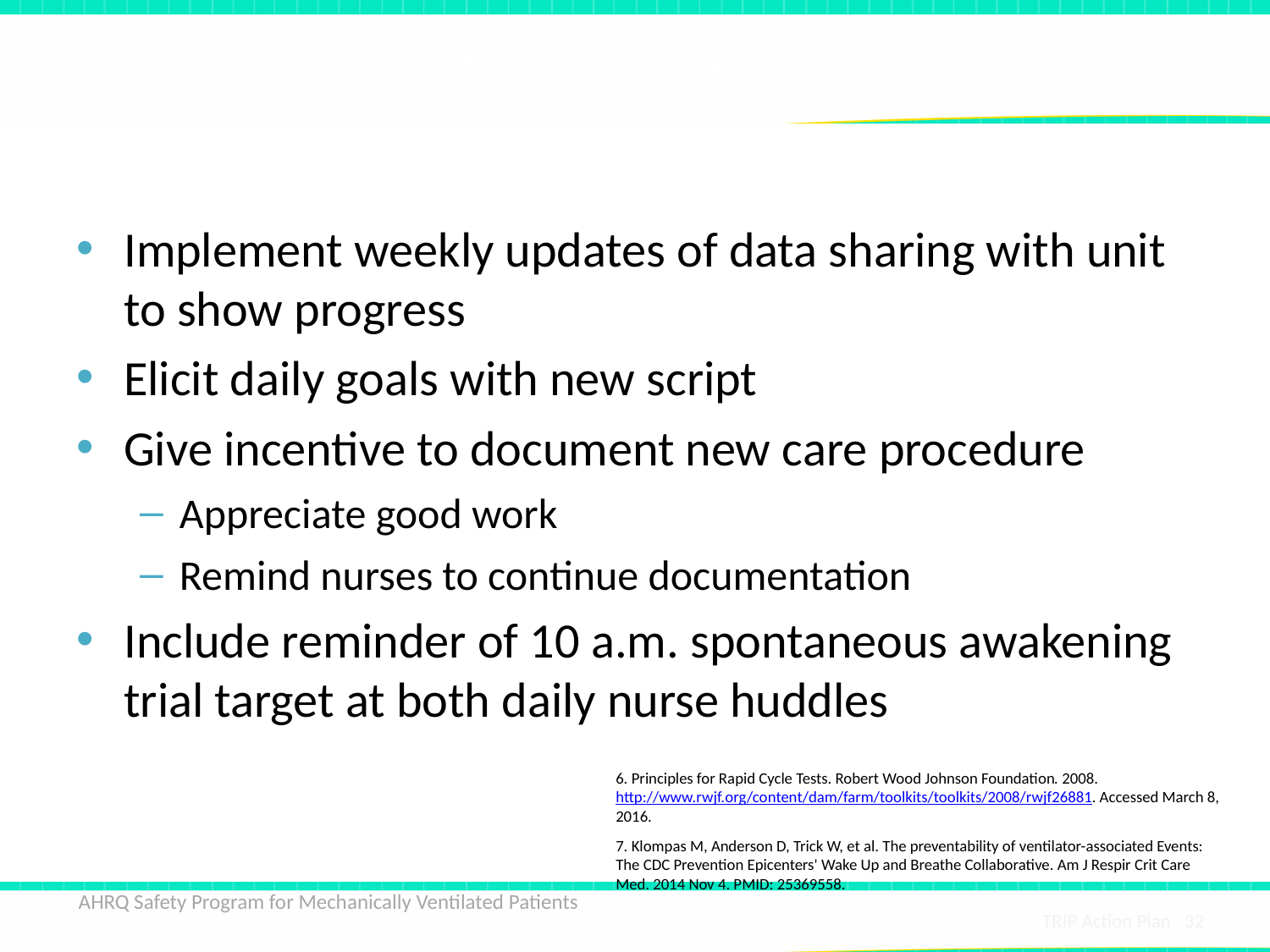

# Test of Change Examples6–7
Implement weekly updates of data sharing with unit to show progress
Elicit daily goals with new script
Give incentive to document new care procedure
Appreciate good work
Remind nurses to continue documentation
Include reminder of 10 a.m. spontaneous awakening trial target at both daily nurse huddles
6. Principles for Rapid Cycle Tests. Robert Wood Johnson Foundation. 2008. http://www.rwjf.org/content/dam/farm/toolkits/toolkits/2008/rwjf26881. Accessed March 8, 2016.
7. Klompas M, Anderson D, Trick W, et al. The preventability of ventilator-associated Events: The CDC Prevention Epicenters' Wake Up and Breathe Collaborative. Am J Respir Crit Care Med. 2014 Nov 4. PMID: 25369558.